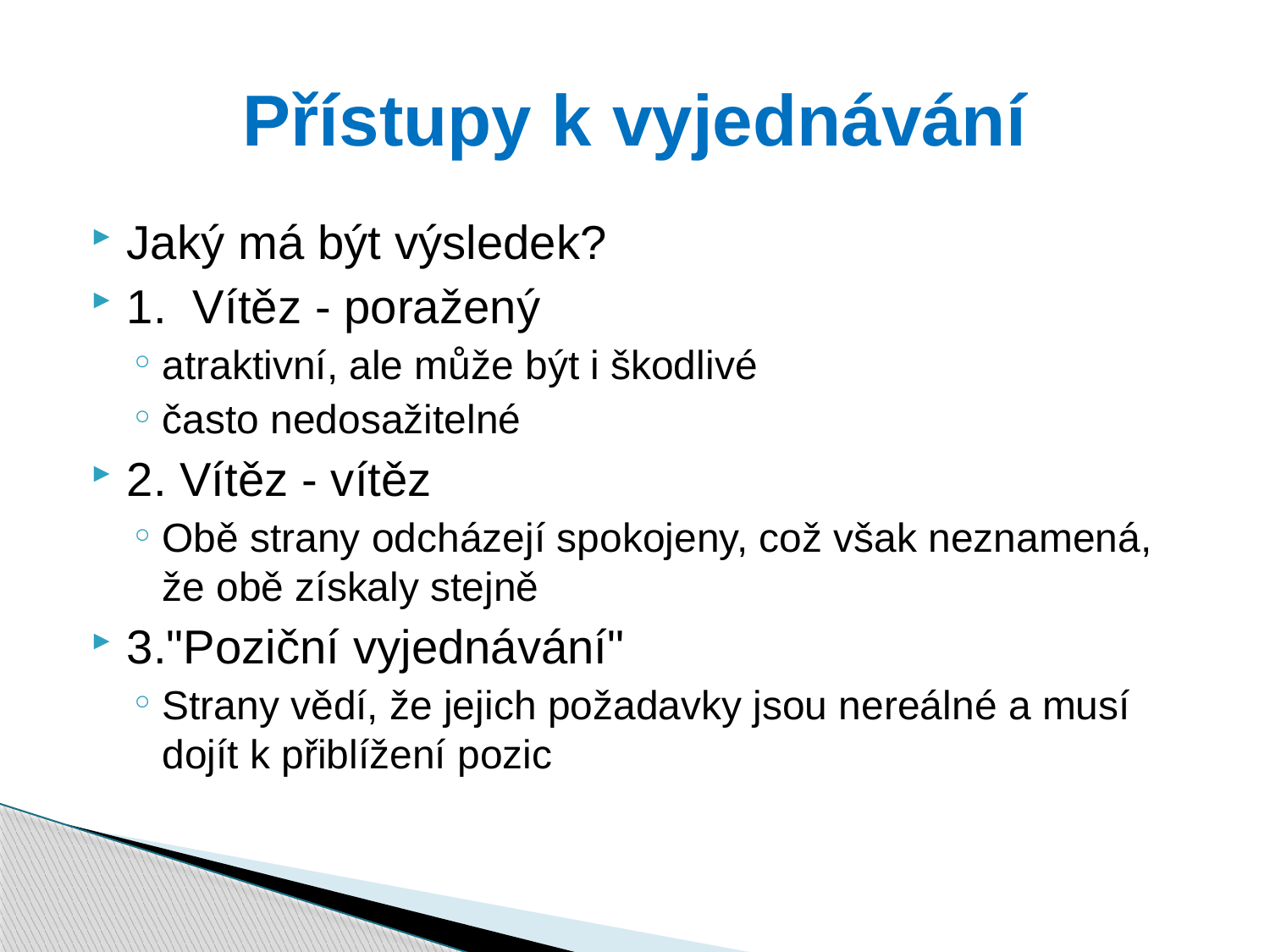

# Přístupy k vyjednávání
Jaký má být výsledek?
1.  Vítěz - poražený
atraktivní, ale může být i škodlivé
často nedosažitelné
2. Vítěz - vítěz
Obě strany odcházejí spokojeny, což však neznamená, že obě získaly stejně
3."Poziční vyjednávání"
Strany vědí, že jejich požadavky jsou nereálné a musí dojít k přiblížení pozic